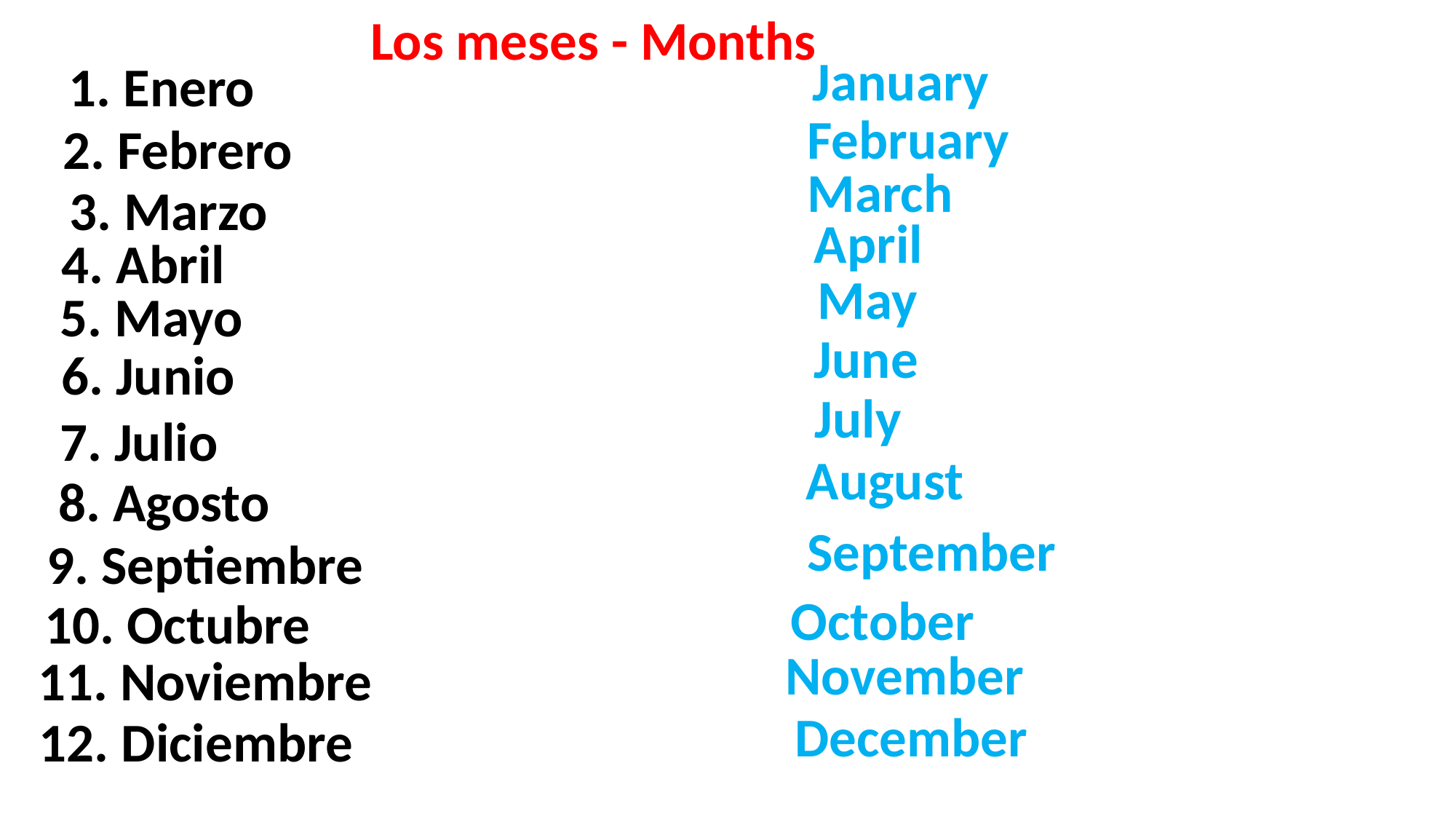

Los meses - Months
January
1. Enero
February
2. Febrero
March
3. Marzo
April
4. Abril
May
5. Mayo
June
6. Junio
July
7. Julio
August
8. Agosto
September
9. Septiembre
October
10. Octubre
November
11. Noviembre
December
12. Diciembre